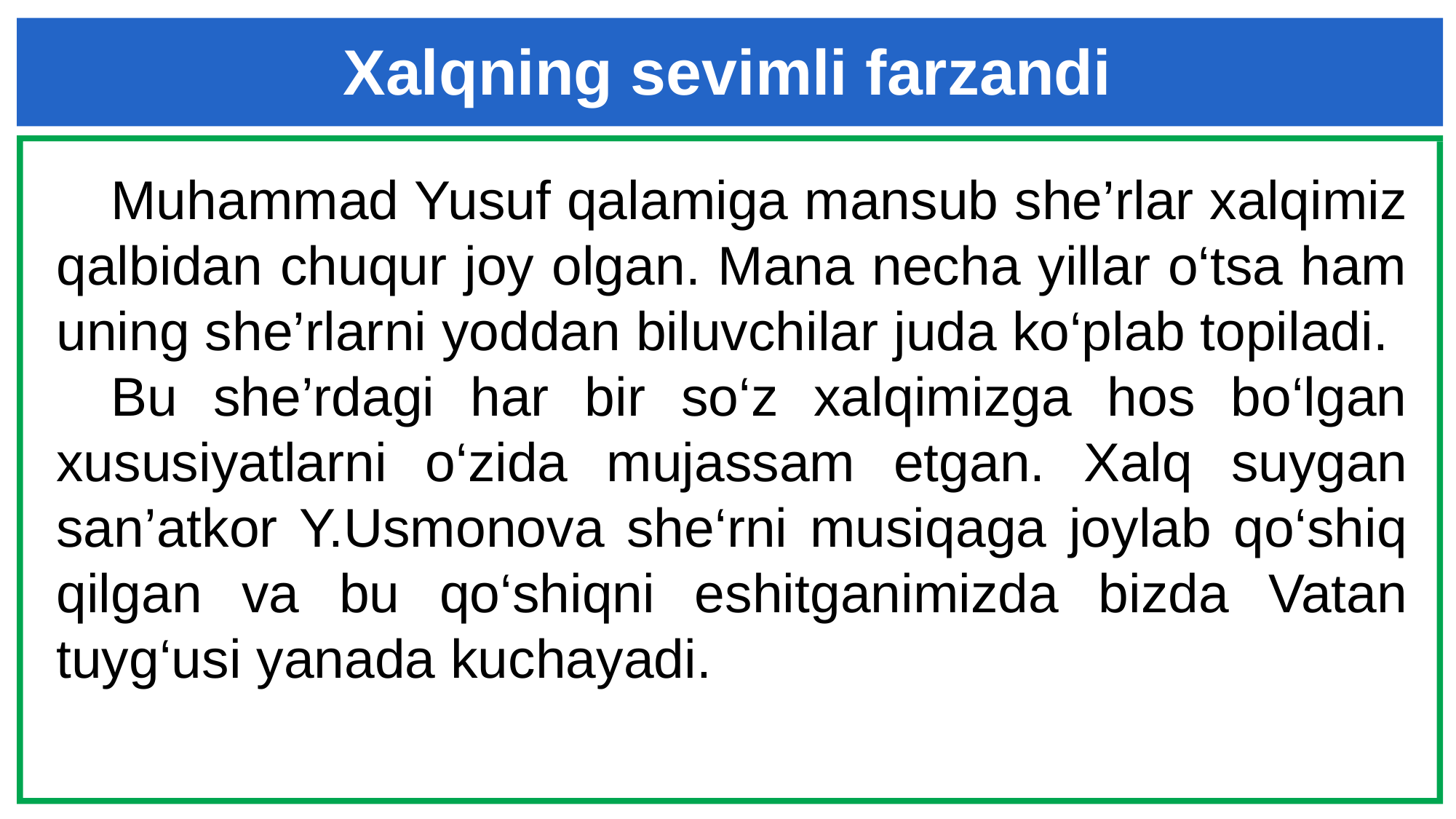

# Xalqning sevimli farzandi
Muhammad Yusuf qalamiga mansub she’rlar xalqimiz qalbidan chuqur joy olgan. Mana necha yillar o‘tsa ham uning she’rlarni yoddan biluvchilar juda ko‘plab topiladi.
Bu she’rdagi har bir so‘z xalqimizga hos bo‘lgan xususiyatlarni o‘zida mujassam etgan. Xalq suygan san’atkor Y.Usmonova she‘rni musiqaga joylab qo‘shiq qilgan va bu qo‘shiqni eshitganimizda bizda Vatan tuyg‘usi yanada kuchayadi.